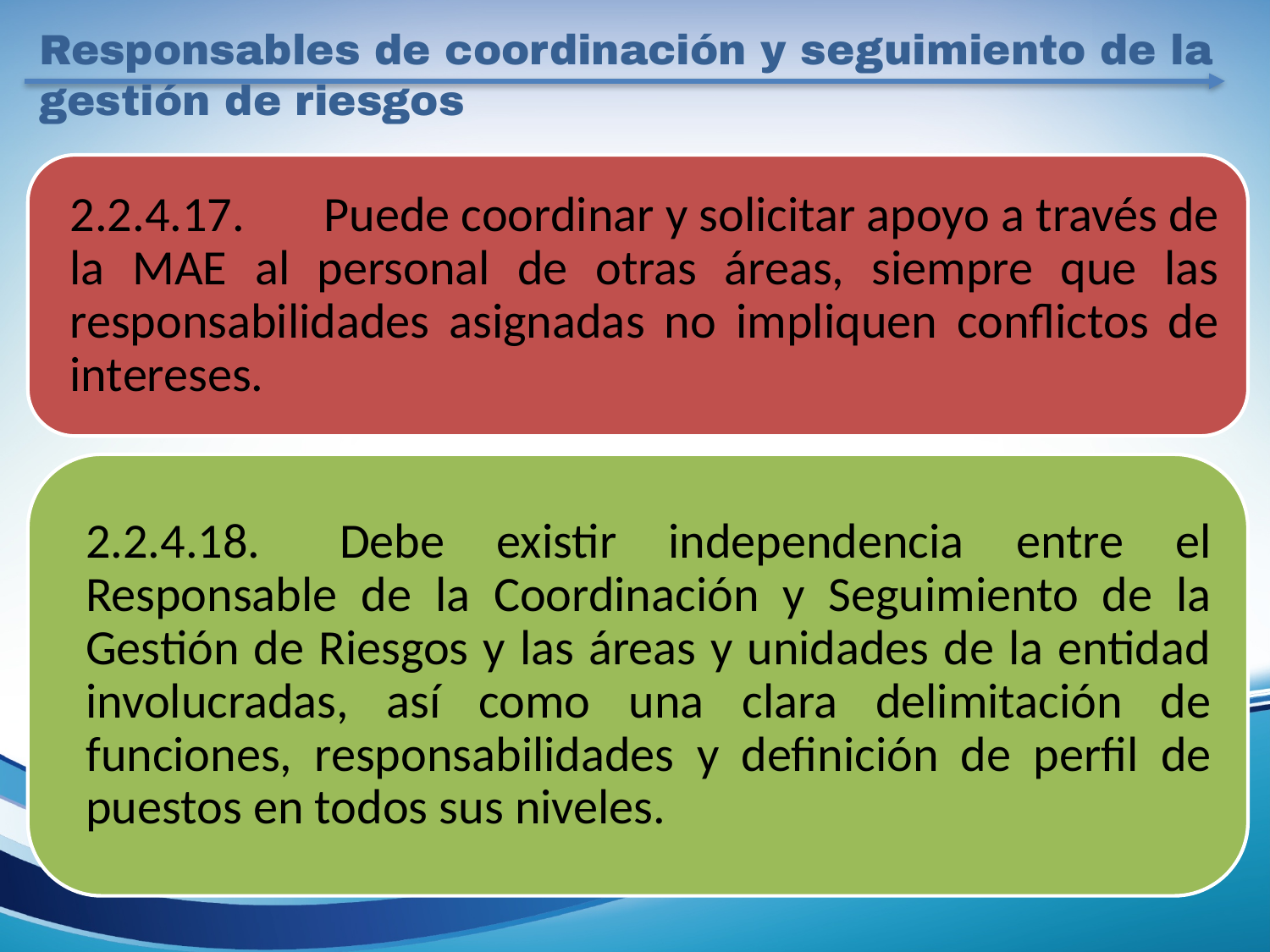

Responsables de coordinación y seguimiento de la gestión de riesgos
2.2.4.17.	Puede coordinar y solicitar apoyo a través de la MAE al personal de otras áreas, siempre que las responsabilidades asignadas no impliquen conflictos de intereses.
2.2.4.18.	Debe existir independencia entre el Responsable de la Coordinación y Seguimiento de la Gestión de Riesgos y las áreas y unidades de la entidad involucradas, así como una clara delimitación de funciones, responsabilidades y definición de perfil de puestos en todos sus niveles.